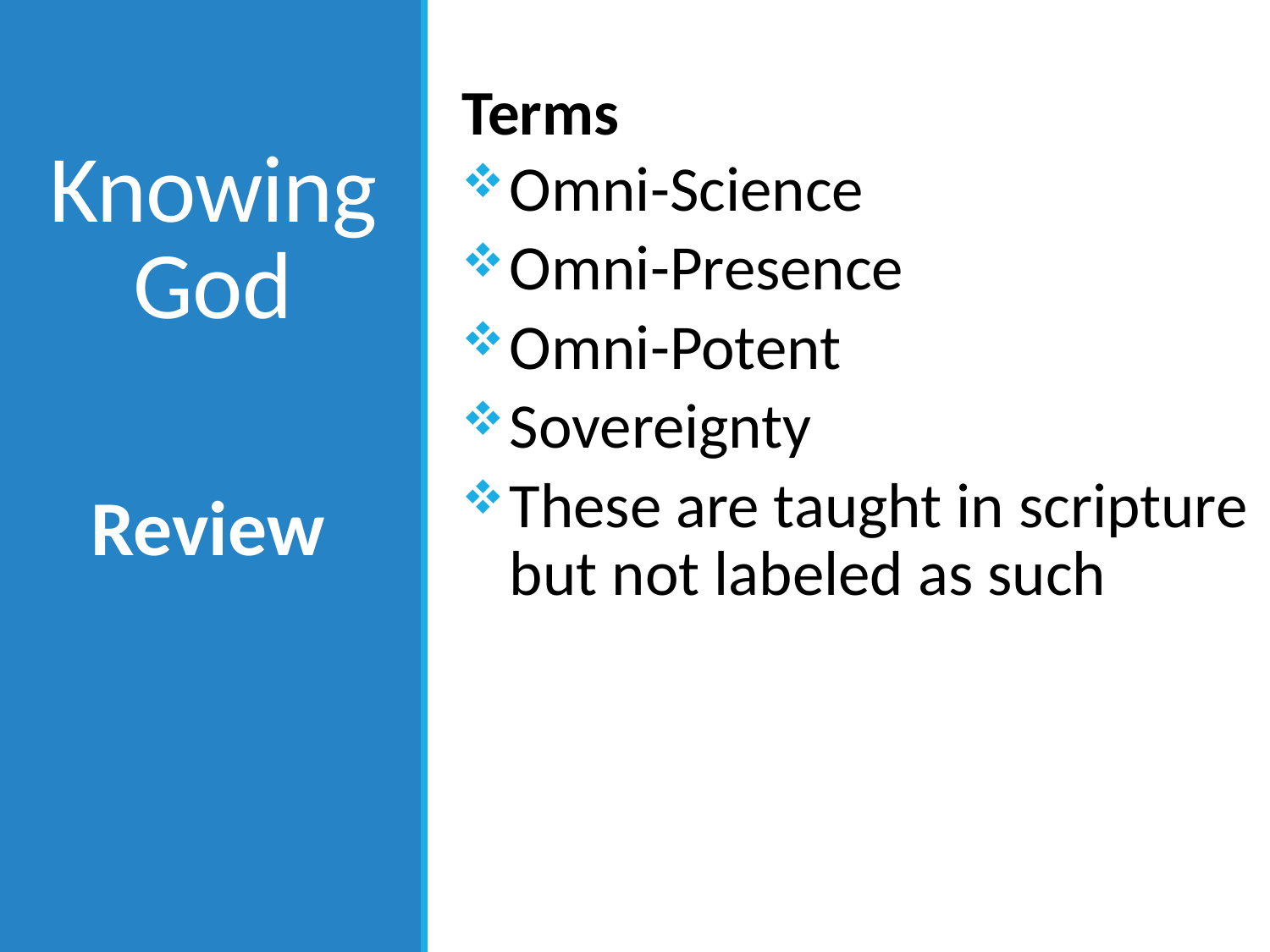

Terms
Omni-Science
Omni-Presence
Omni-Potent
Sovereignty
These are taught in scripture but not labeled as such

# Knowing God
Review